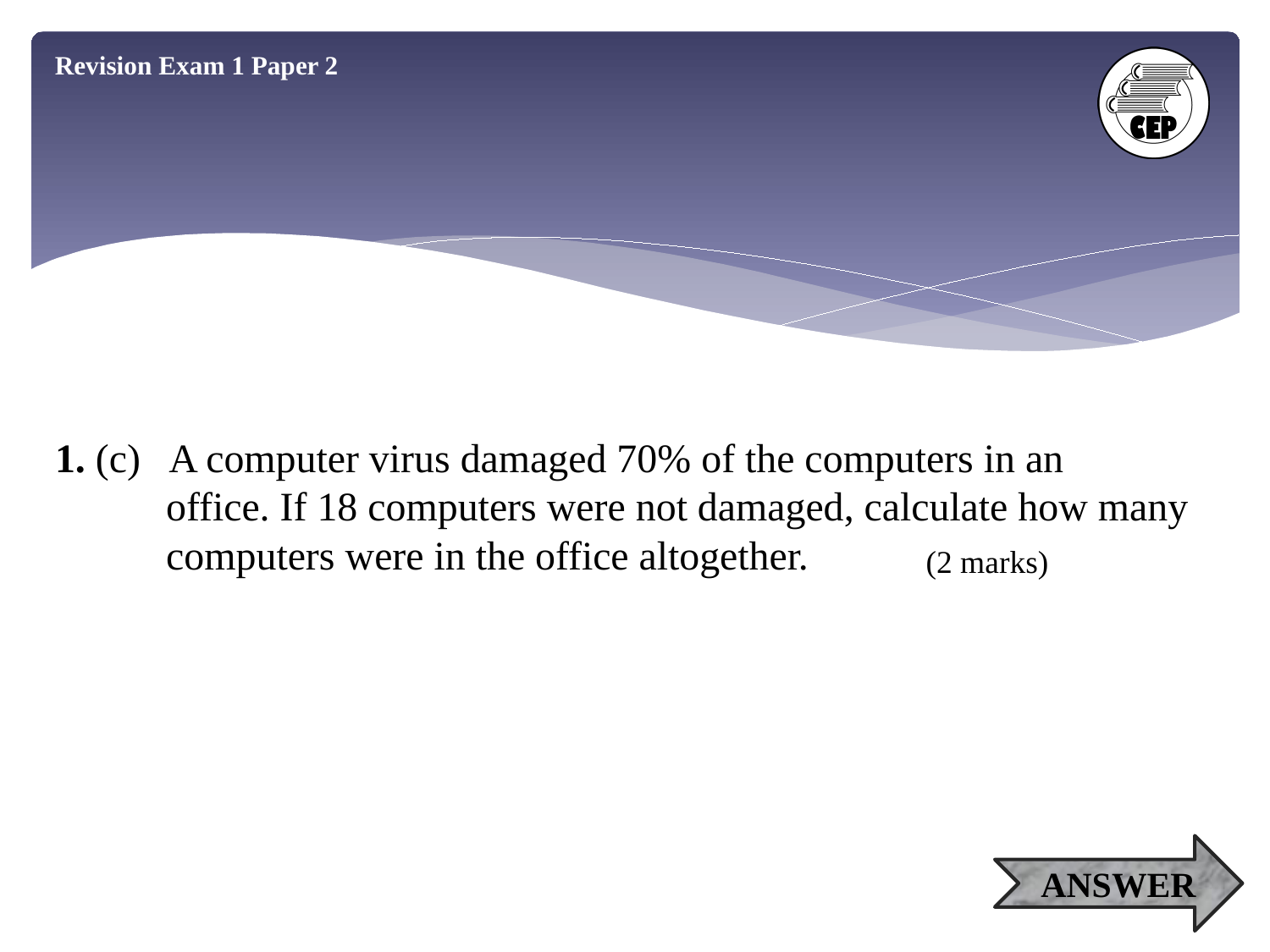

Revision Exam 1 Paper 2
# 1. (c)   A computer virus damaged 70% of the computers in an office. If 18 computers were not damaged, calculate how many computers were in the office altogether.
(2 marks)
ANSWER